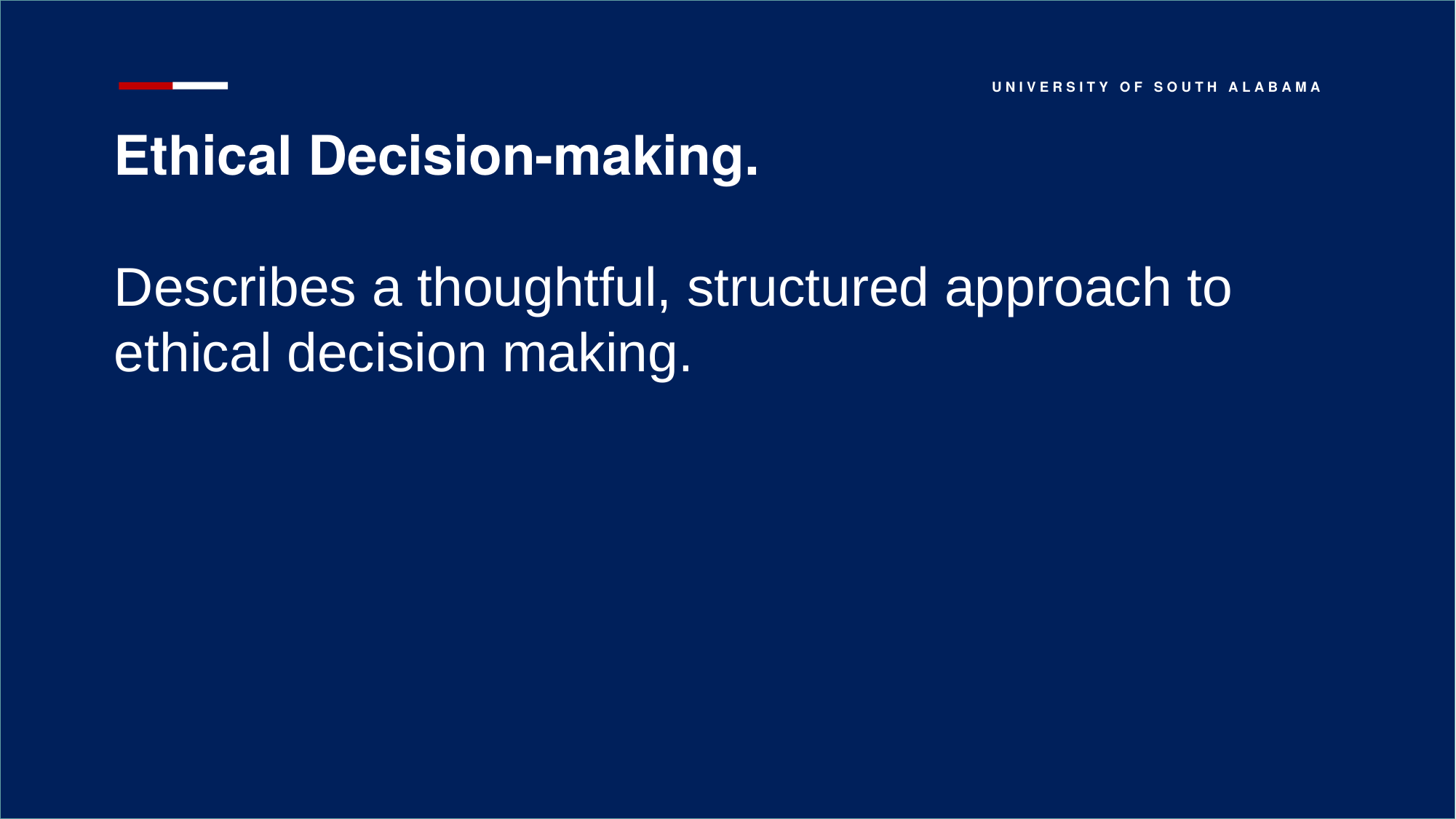

U N I V E R S I T Y   O F   S O U T H   A L A B A M A

Ethical Decision-making.

Describes a thoughtful, structured approach to ethical decision making.